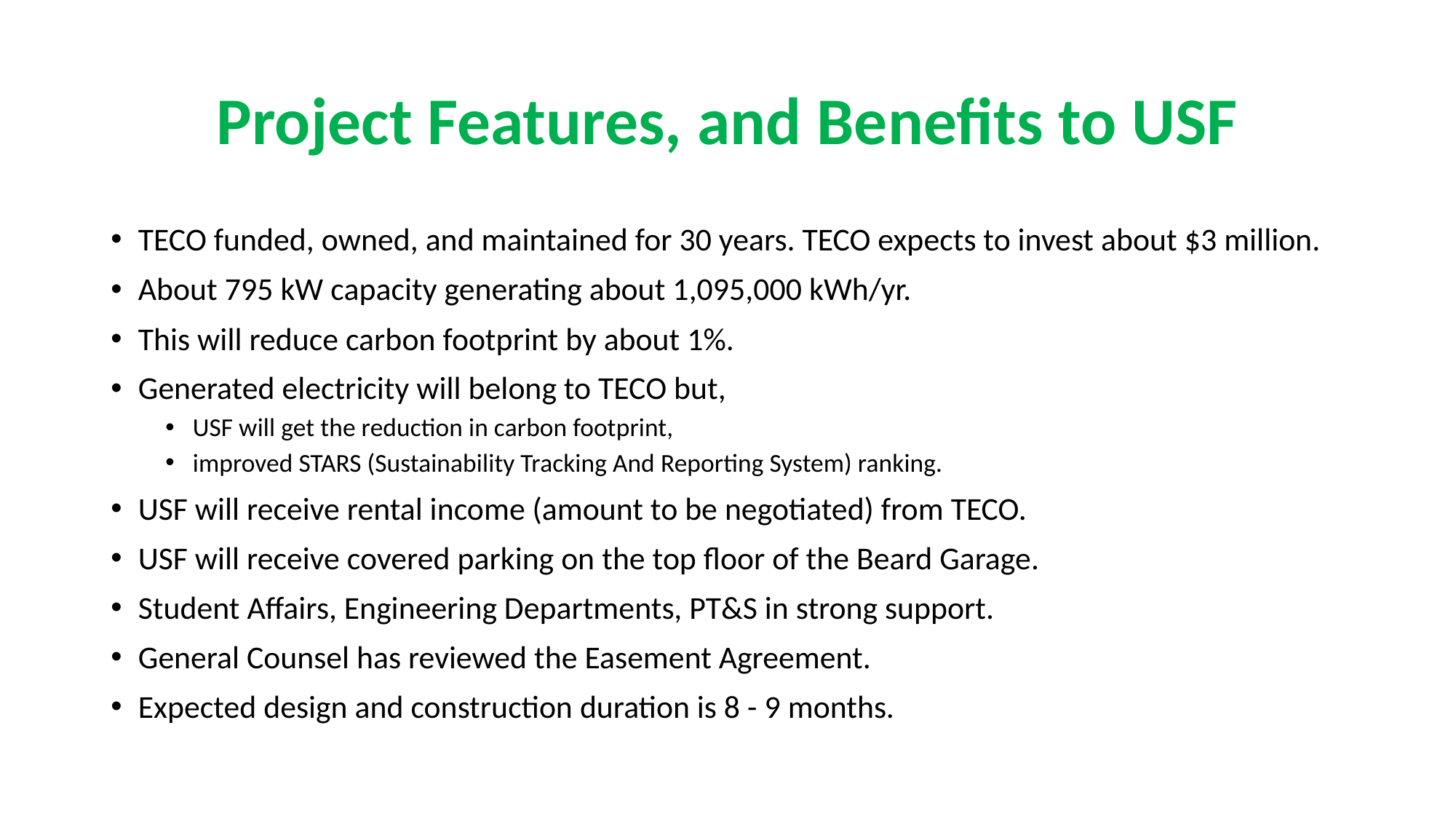

# Project Features, and Benefits to USF
TECO funded, owned, and maintained for 30 years. TECO expects to invest about $3 million.
About 795 kW capacity generating about 1,095,000 kWh/yr.
This will reduce carbon footprint by about 1%.
Generated electricity will belong to TECO but,
USF will get the reduction in carbon footprint,
improved STARS (Sustainability Tracking And Reporting System) ranking.
USF will receive rental income (amount to be negotiated) from TECO.
USF will receive covered parking on the top floor of the Beard Garage.
Student Affairs, Engineering Departments, PT&S in strong support.
General Counsel has reviewed the Easement Agreement.
Expected design and construction duration is 8 - 9 months.